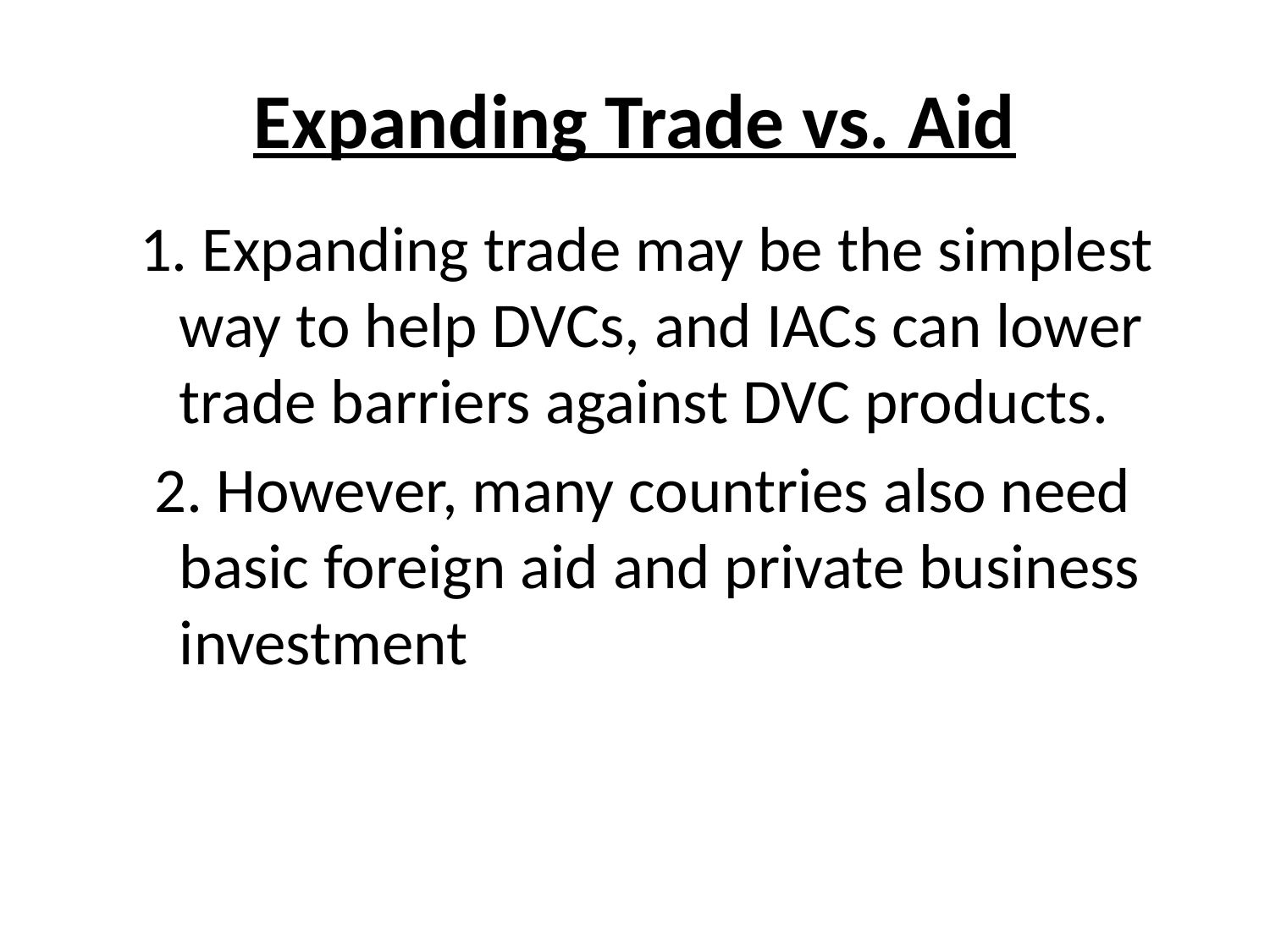

# Expanding Trade vs. Aid
1. Expanding trade may be the simplest way to help DVCs, and IACs can lower trade barriers against DVC products.
 2. However, many countries also need basic foreign aid and private business investment